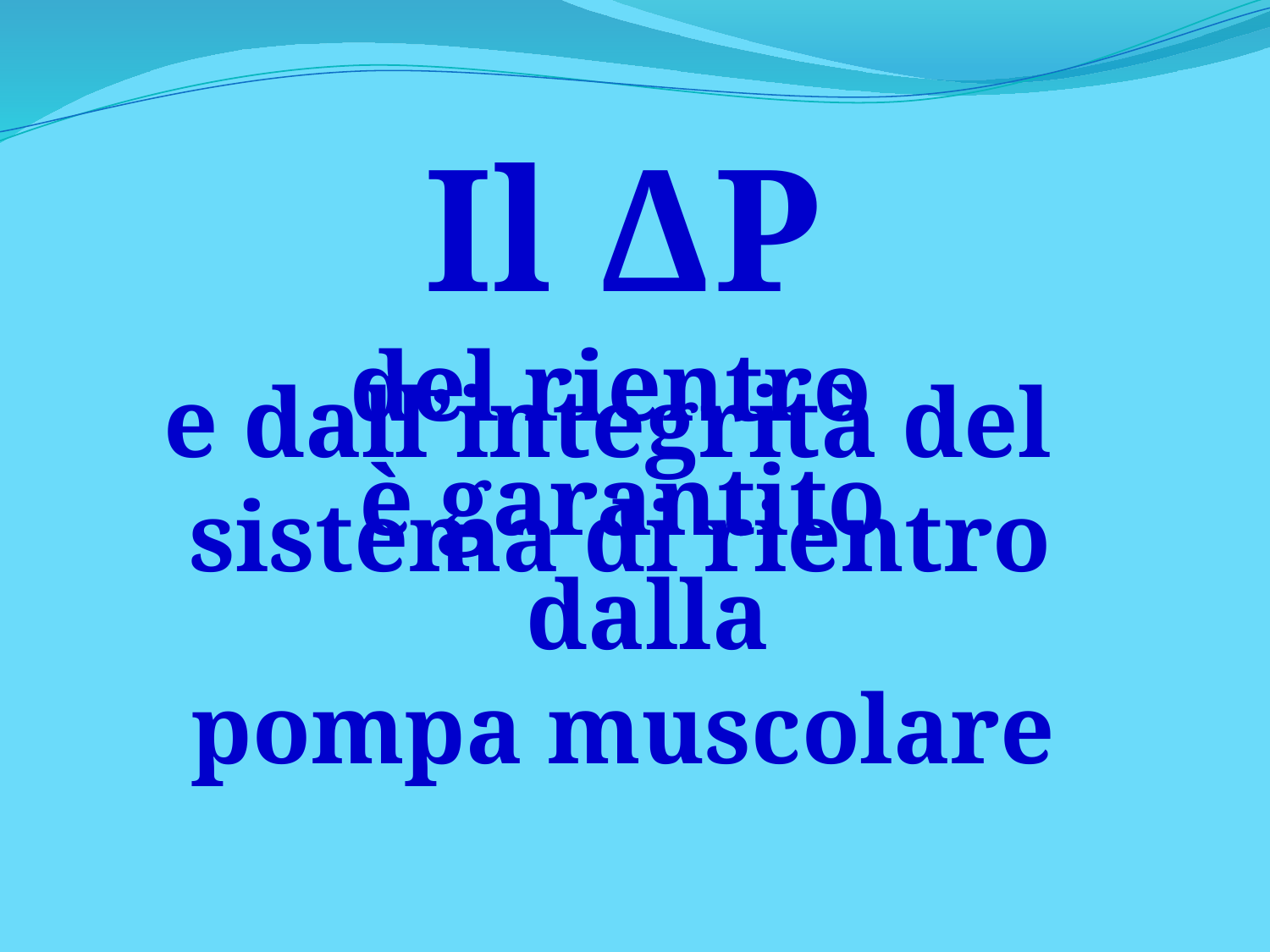

Il ΔP
del rientro
è garantito
  dalla
 pompa muscolare

e dall’integrità del
sistema di rientro
……..